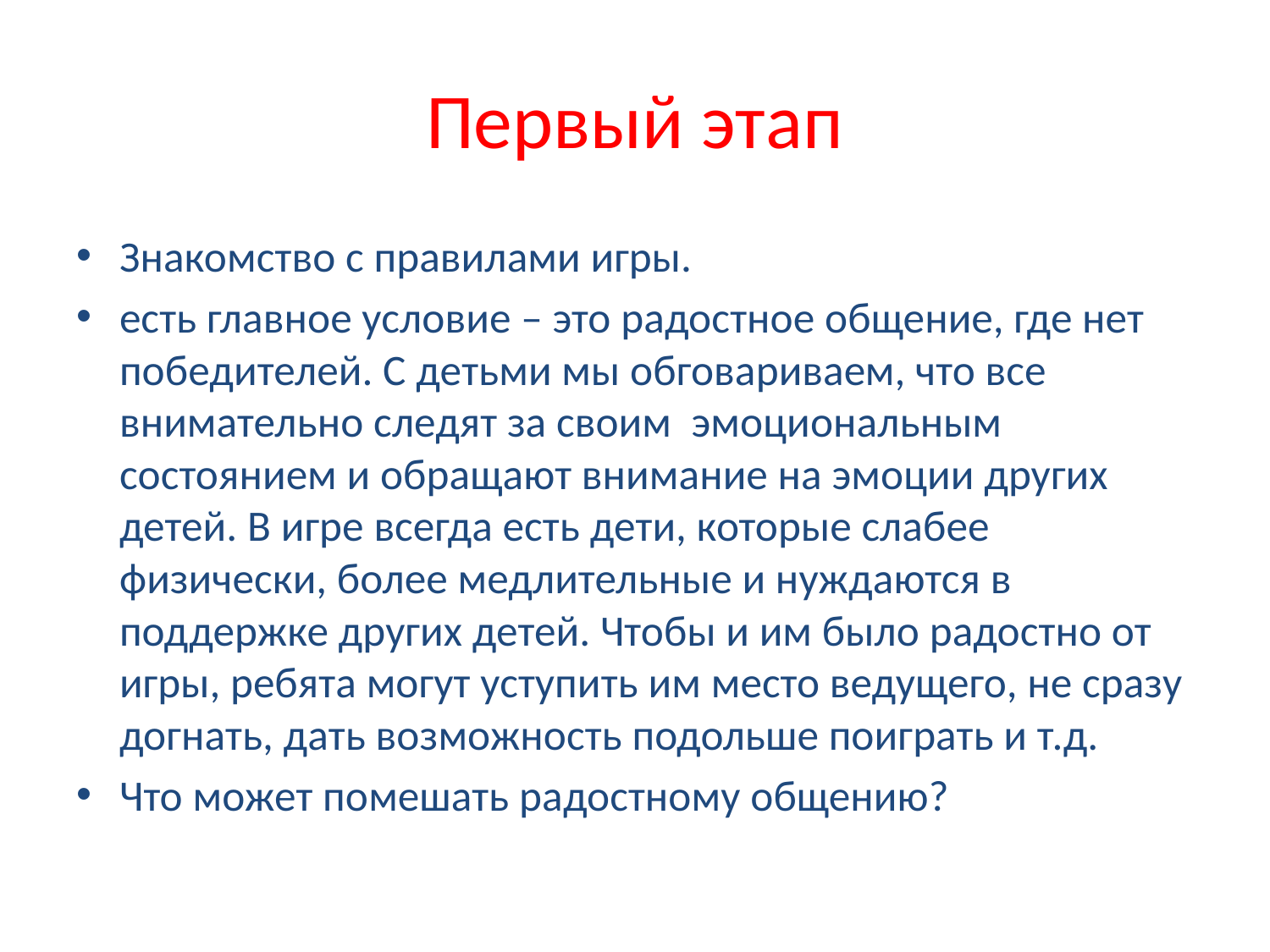

# Первый этап
Знакомство с правилами игры.
есть главное условие – это радостное общение, где нет победителей. С детьми мы обговариваем, что все внимательно следят за своим  эмоциональным состоянием и обращают внимание на эмоции других детей. В игре всегда есть дети, которые слабее физически, более медлительные и нуждаются в поддержке других детей. Чтобы и им было радостно от игры, ребята могут уступить им место ведущего, не сразу догнать, дать возможность подольше поиграть и т.д.
Что может помешать радостному общению?